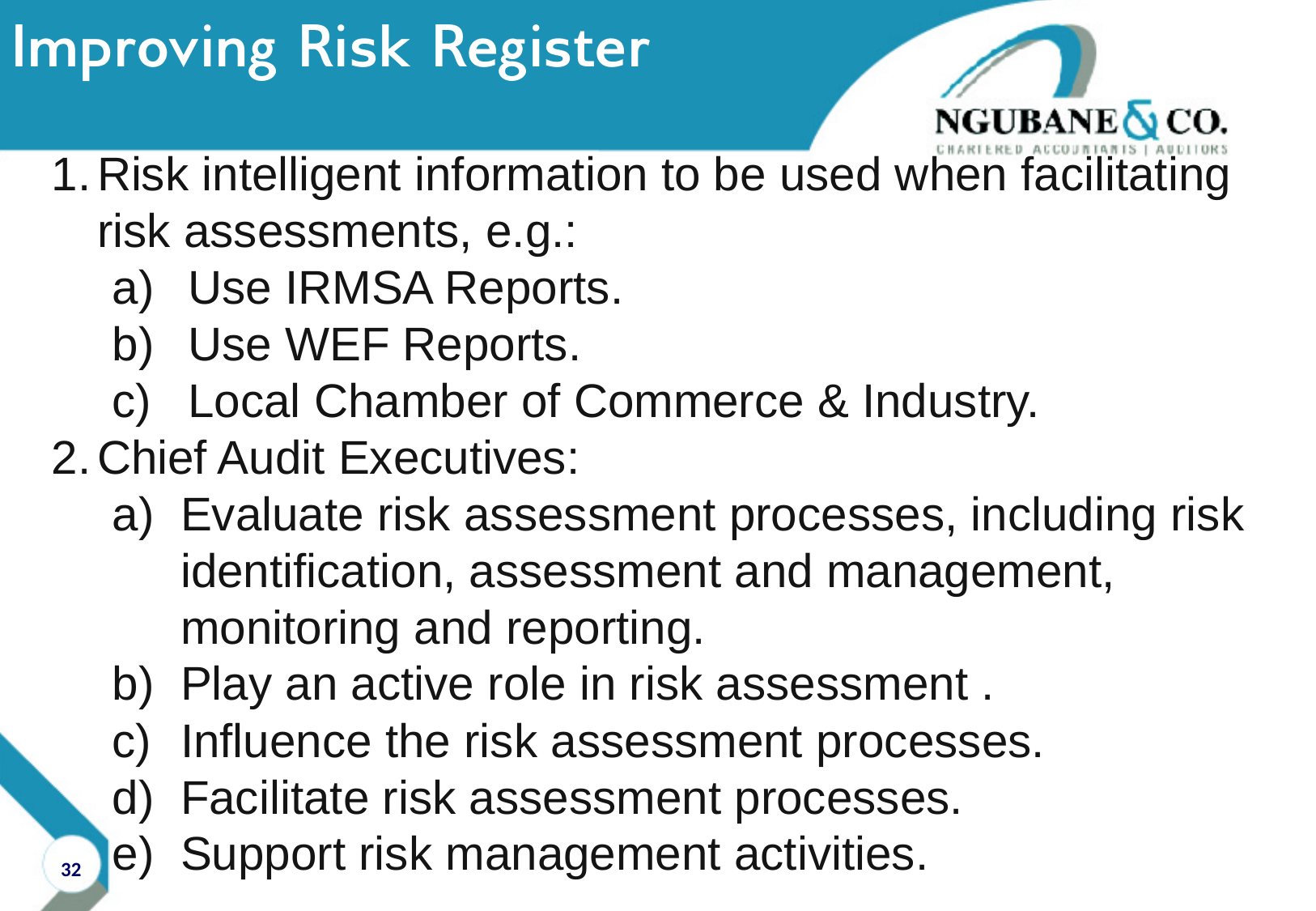

Improving Risk Register
Risk intelligent information to be used when facilitating risk assessments, e.g.:
Use IRMSA Reports.
Use WEF Reports.
Local Chamber of Commerce & Industry.
Chief Audit Executives:
Evaluate risk assessment processes, including risk identification, assessment and management, monitoring and reporting.
Play an active role in risk assessment .
Influence the risk assessment processes.
Facilitate risk assessment processes.
Support risk management activities.
32